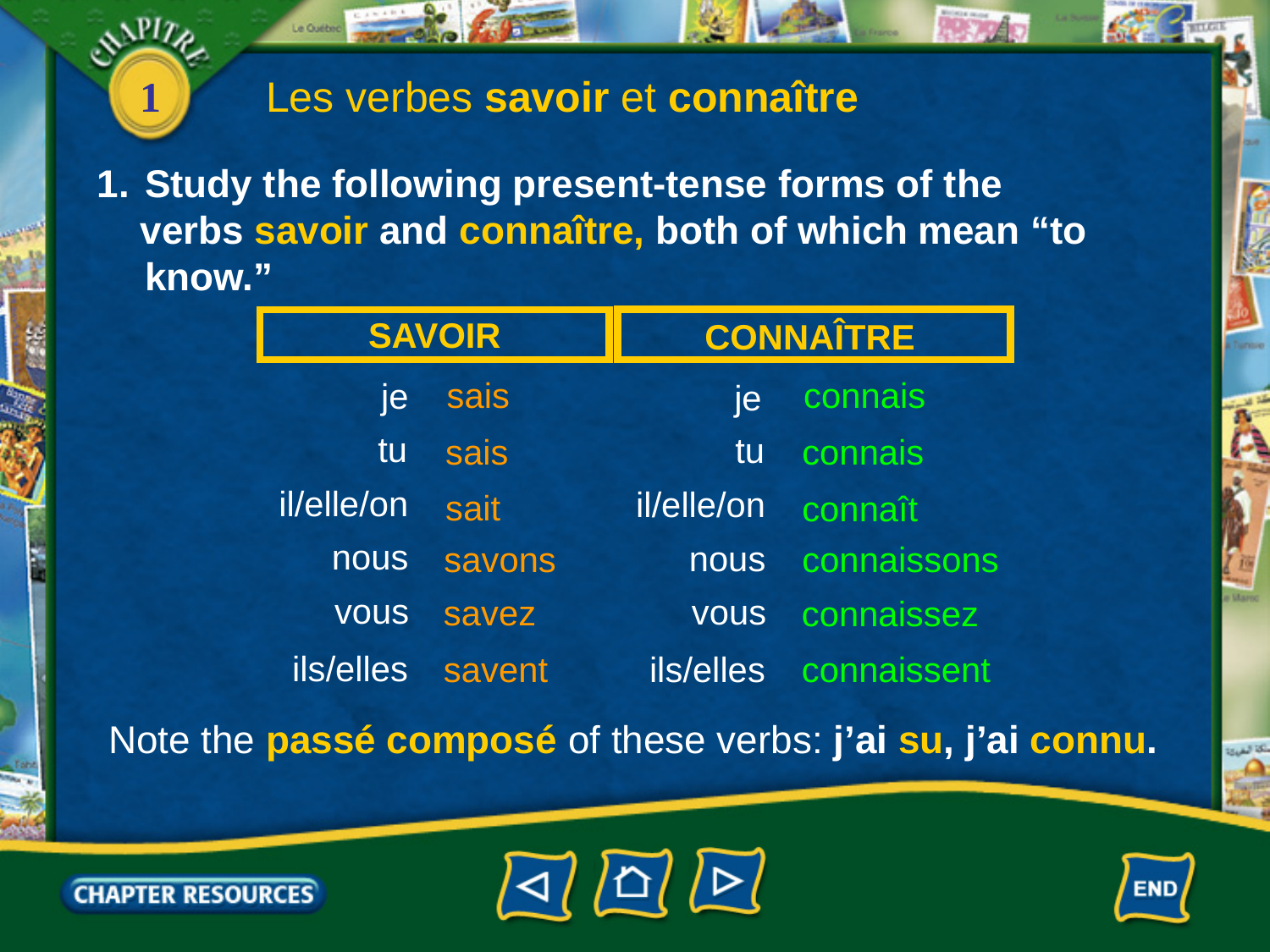

Les verbes savoir et connaître
Study the following present-tense forms of the
    verbs savoir and connaître, both of which mean “to know.”
SAVOIR
CONNAÎTRE

sais
connais
je
je
tu
tu
sais
connais
il/elle/on
il/elle/on
sait
connaît
nous
nous
savons
connaissons
vous
vous
savez
connaissez
ils/elles
savent
ils/elles
connaissent
Note the passé composé of these verbs: j’ai su, j’ai connu.